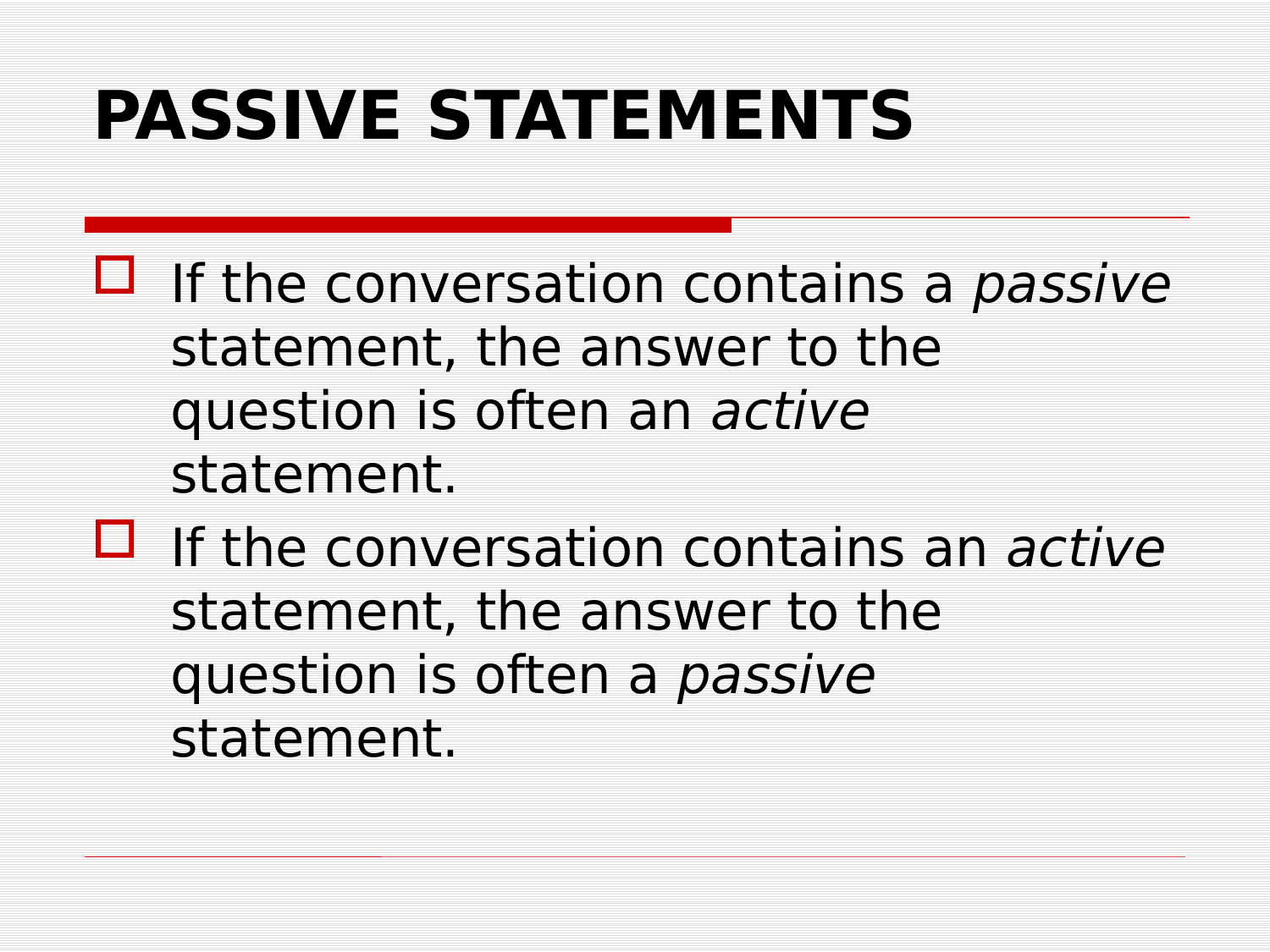

# PASSIVE STATEMENTS
If the conversation contains a passive statement, the answer to the question is often an active statement.
If the conversation contains an active statement, the answer to the question is often a passive  statement.